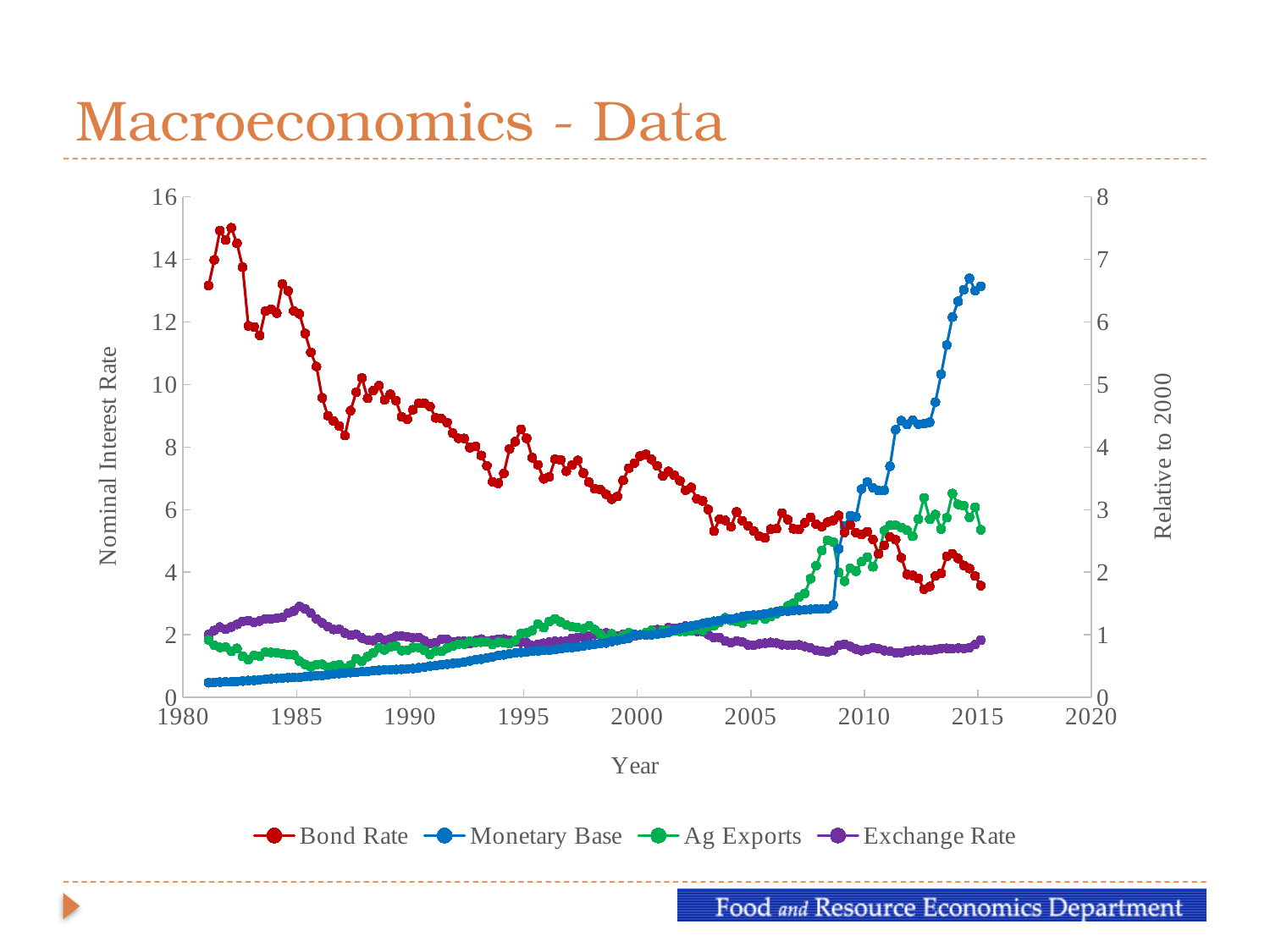

# Macroeconomics - Data

### Chart

| Category | Bond Rate | Monetary Base | Ag Exports | Exchange Rate |
|---|---|---|---|---|